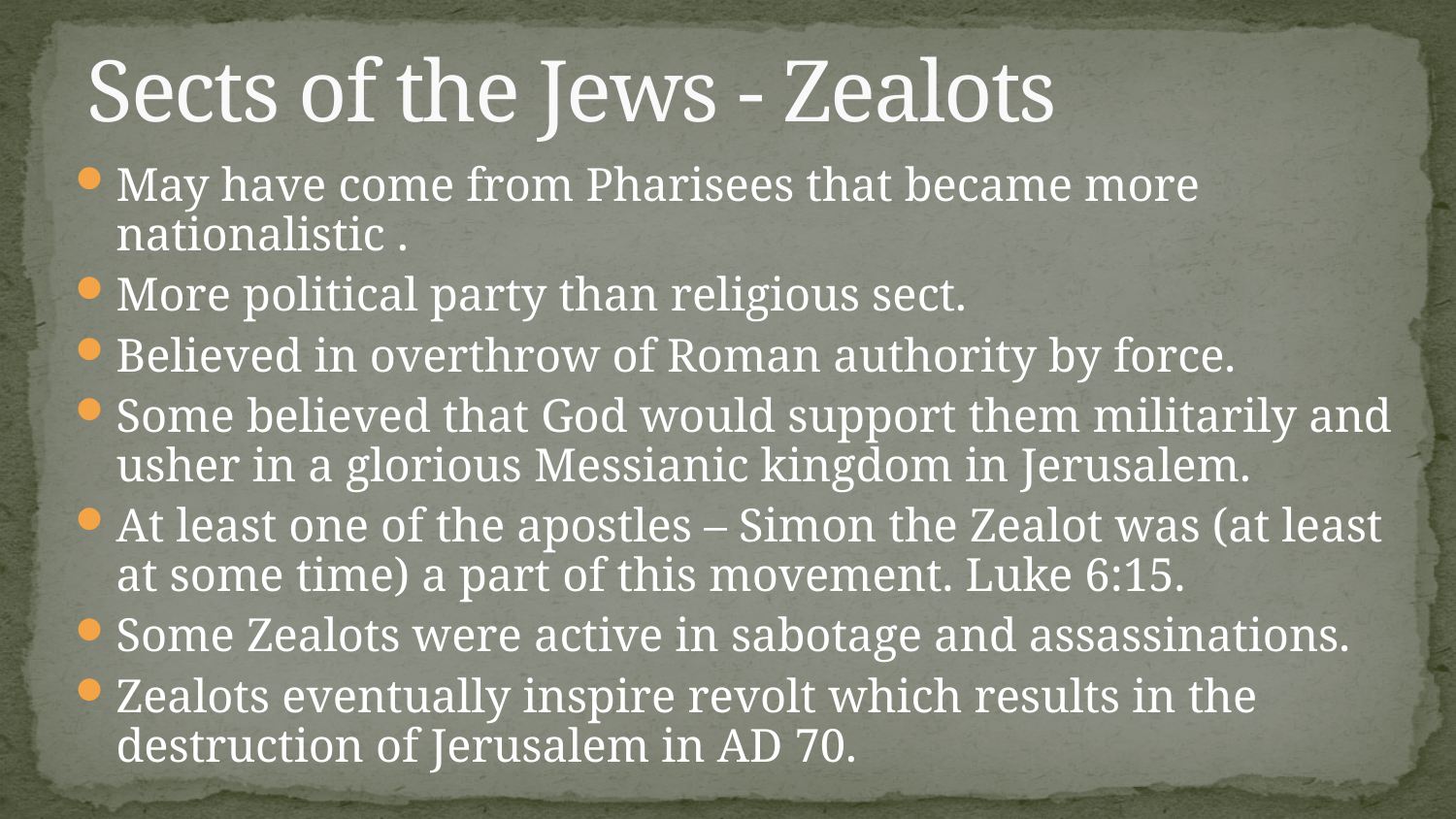

# Sects of the Jews - Zealots
May have come from Pharisees that became more nationalistic .
More political party than religious sect.
Believed in overthrow of Roman authority by force.
Some believed that God would support them militarily and usher in a glorious Messianic kingdom in Jerusalem.
At least one of the apostles – Simon the Zealot was (at least at some time) a part of this movement. Luke 6:15.
Some Zealots were active in sabotage and assassinations.
Zealots eventually inspire revolt which results in the destruction of Jerusalem in AD 70.